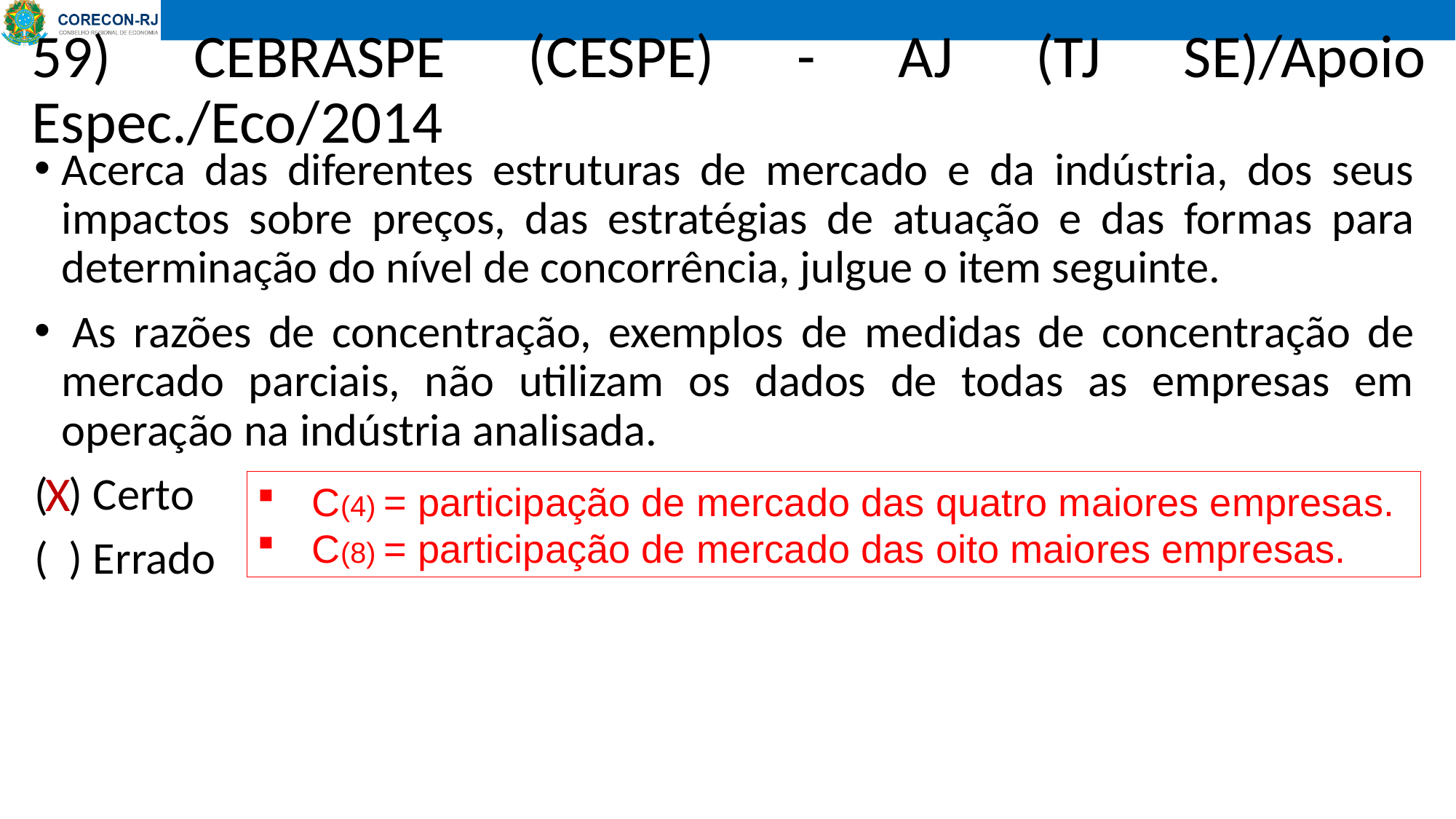

# 59) CEBRASPE (CESPE) - AJ (TJ SE)/Apoio Espec./Eco/2014
Acerca das diferentes estruturas de mercado e da indústria, dos seus impactos sobre preços, das estratégias de atuação e das formas para determinação do nível de concorrência, julgue o item seguinte.
 As razões de concentração, exemplos de medidas de concentração de mercado parciais, não utilizam os dados de todas as empresas em operação na indústria analisada.
(  ) Certo
(  ) Errado

X
C(4) = participação de mercado das quatro maiores empresas.
C(8) = participação de mercado das oito maiores empresas.